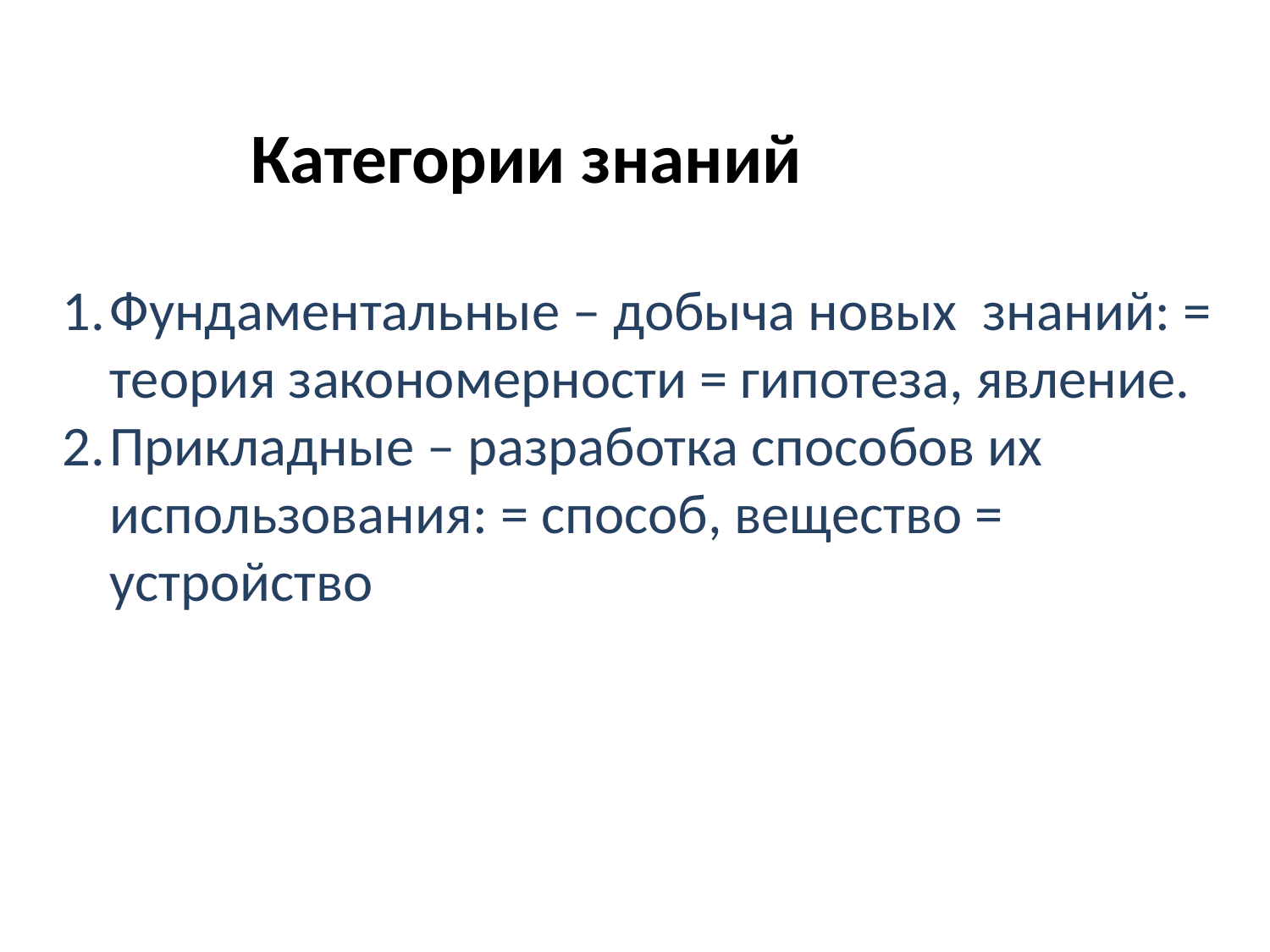

Категории знаний
Фундаментальные – добыча новых  знаний: = теория закономерности = гипотеза, явление.
Прикладные – разработка способов их использования: = способ, вещество = устройство